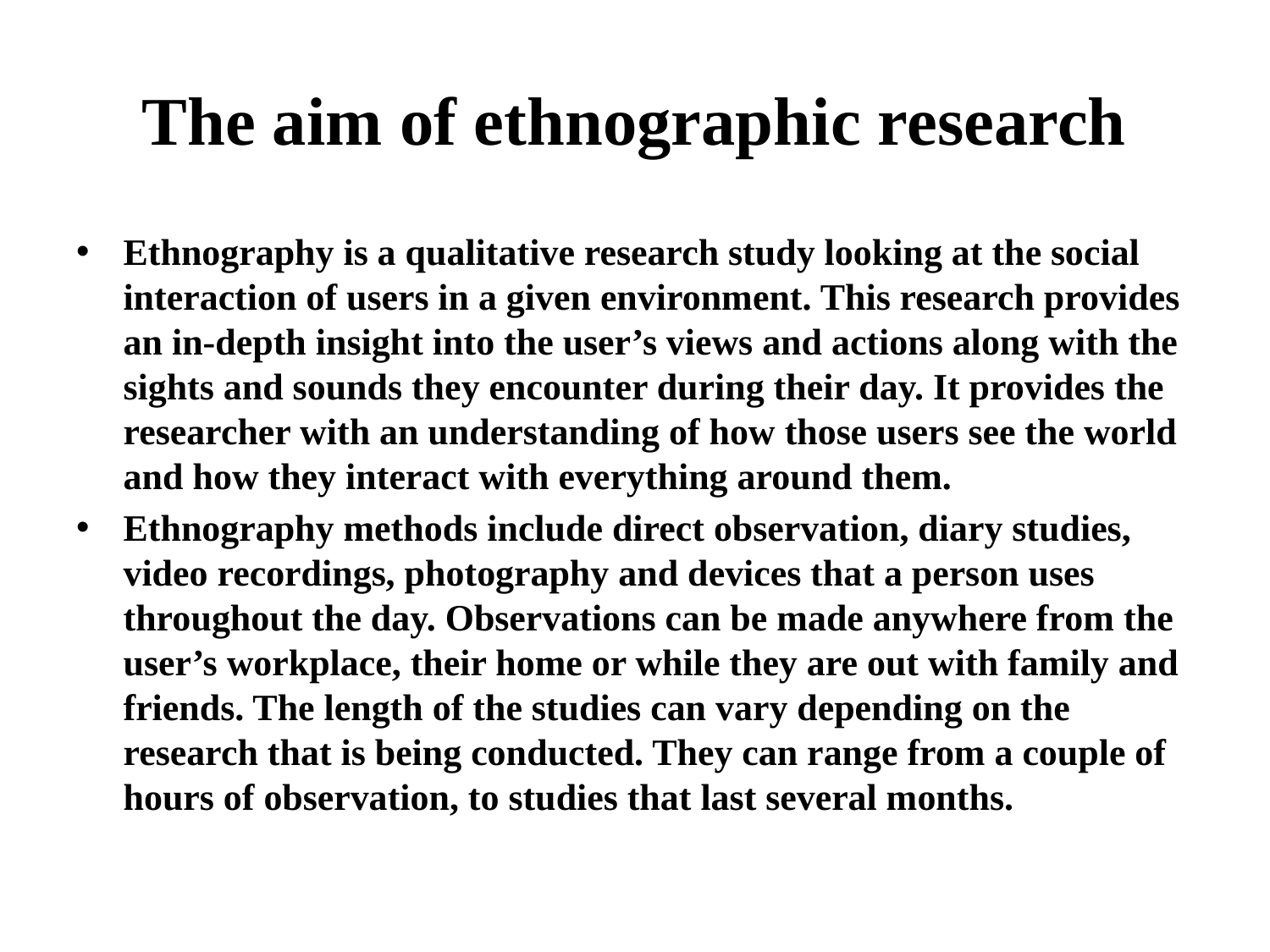

# The aim of ethnographic research
Ethnography is a qualitative research study looking at the social interaction of users in a given environment. This research provides an in-depth insight into the user’s views and actions along with the sights and sounds they encounter during their day. It provides the researcher with an understanding of how those users see the world and how they interact with everything around them.
Ethnography methods include direct observation, diary studies, video recordings, photography and devices that a person uses throughout the day. Observations can be made anywhere from the user’s workplace, their home or while they are out with family and friends. The length of the studies can vary depending on the research that is being conducted. They can range from a couple of hours of observation, to studies that last several months.